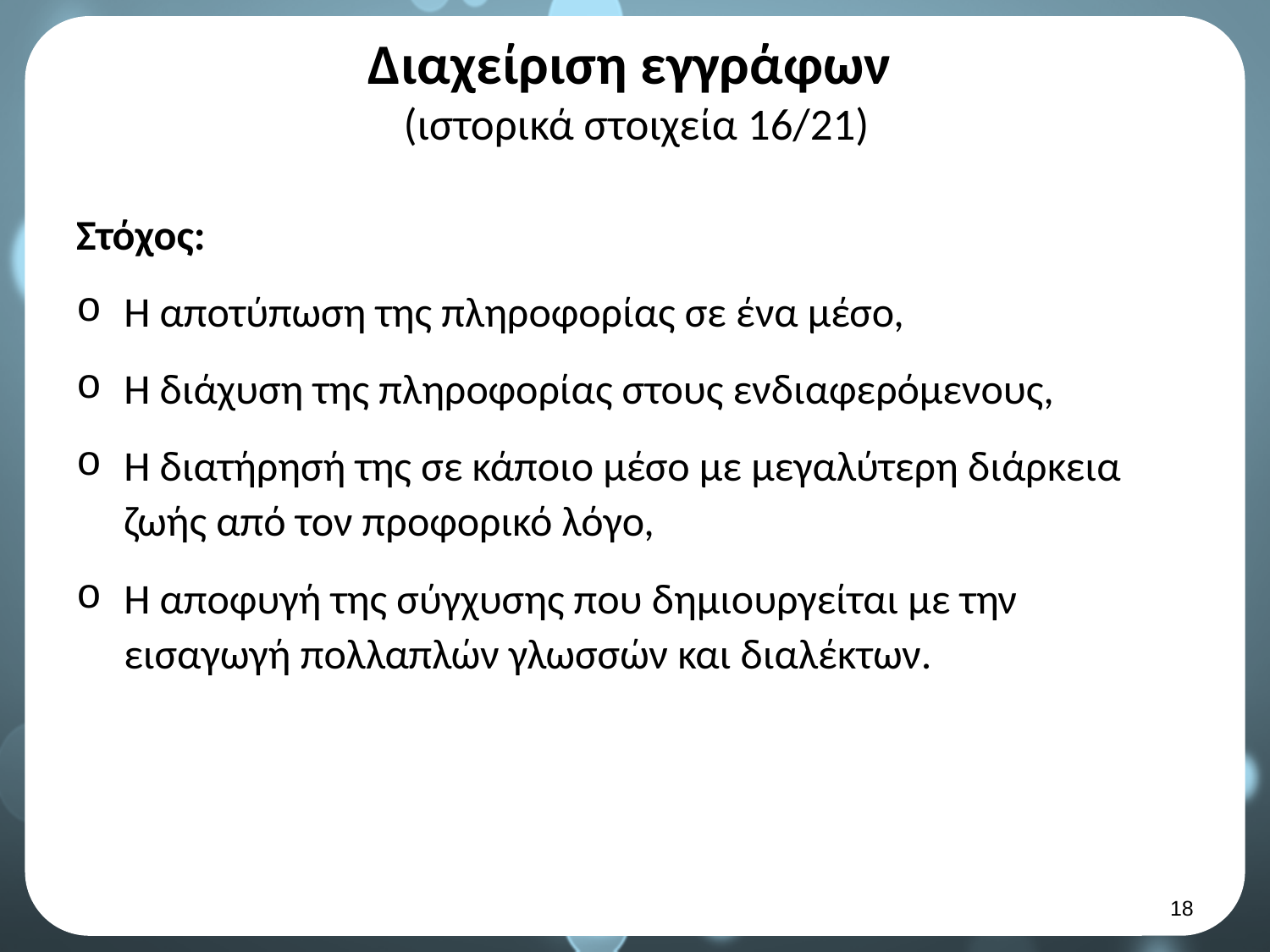

# Διαχείριση εγγράφων (ιστορικά στοιχεία 16/21)
Στόχος:
Η αποτύπωση της πληροφορίας σε ένα μέσο,
Η διάχυση της πληροφορίας στους ενδιαφερόμενους,
Η διατήρησή της σε κάποιο μέσο με μεγαλύτερη διάρκεια ζωής από τον προφορικό λόγο,
Η αποφυγή της σύγχυσης που δημιουργείται με την εισαγωγή πολλαπλών γλωσσών και διαλέκτων.
18